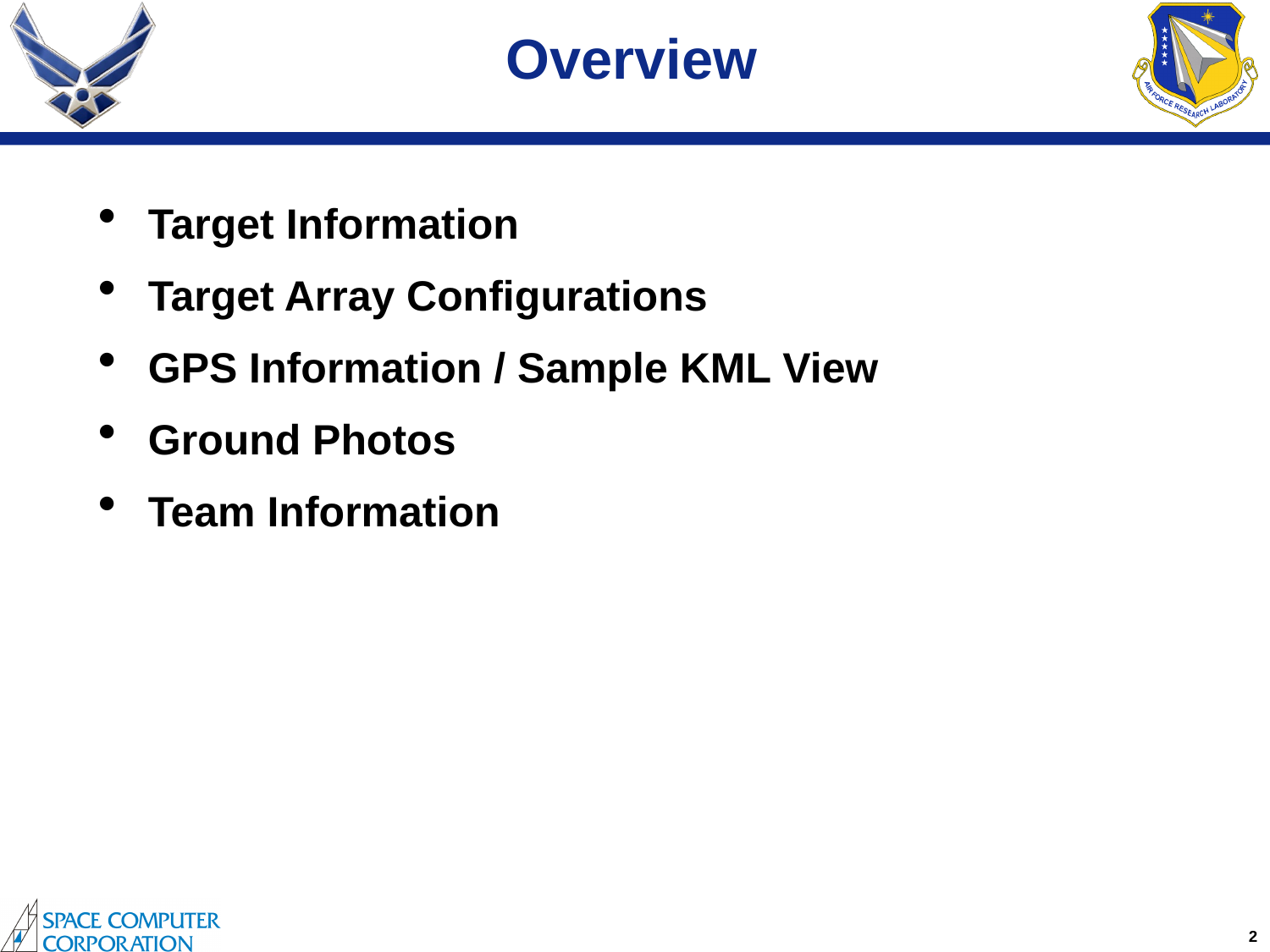

# Overview
Target Information
Target Array Configurations
GPS Information / Sample KML View
Ground Photos
Team Information